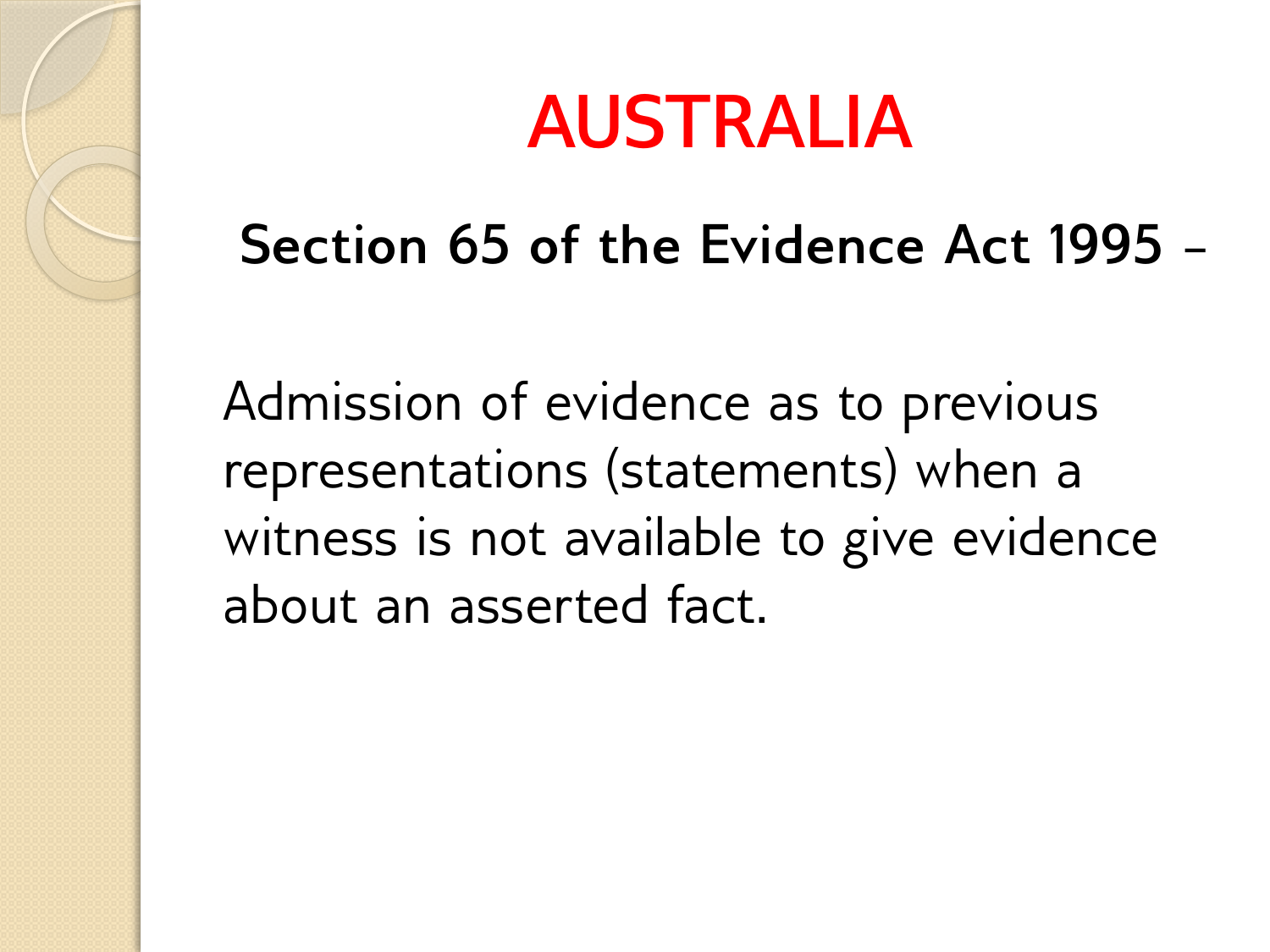

# AUSTRALIA
Section 65 of the Evidence Act 1995 –

Admission of evidence as to previous representations (statements) when a witness is not available to give evidence about an asserted fact.